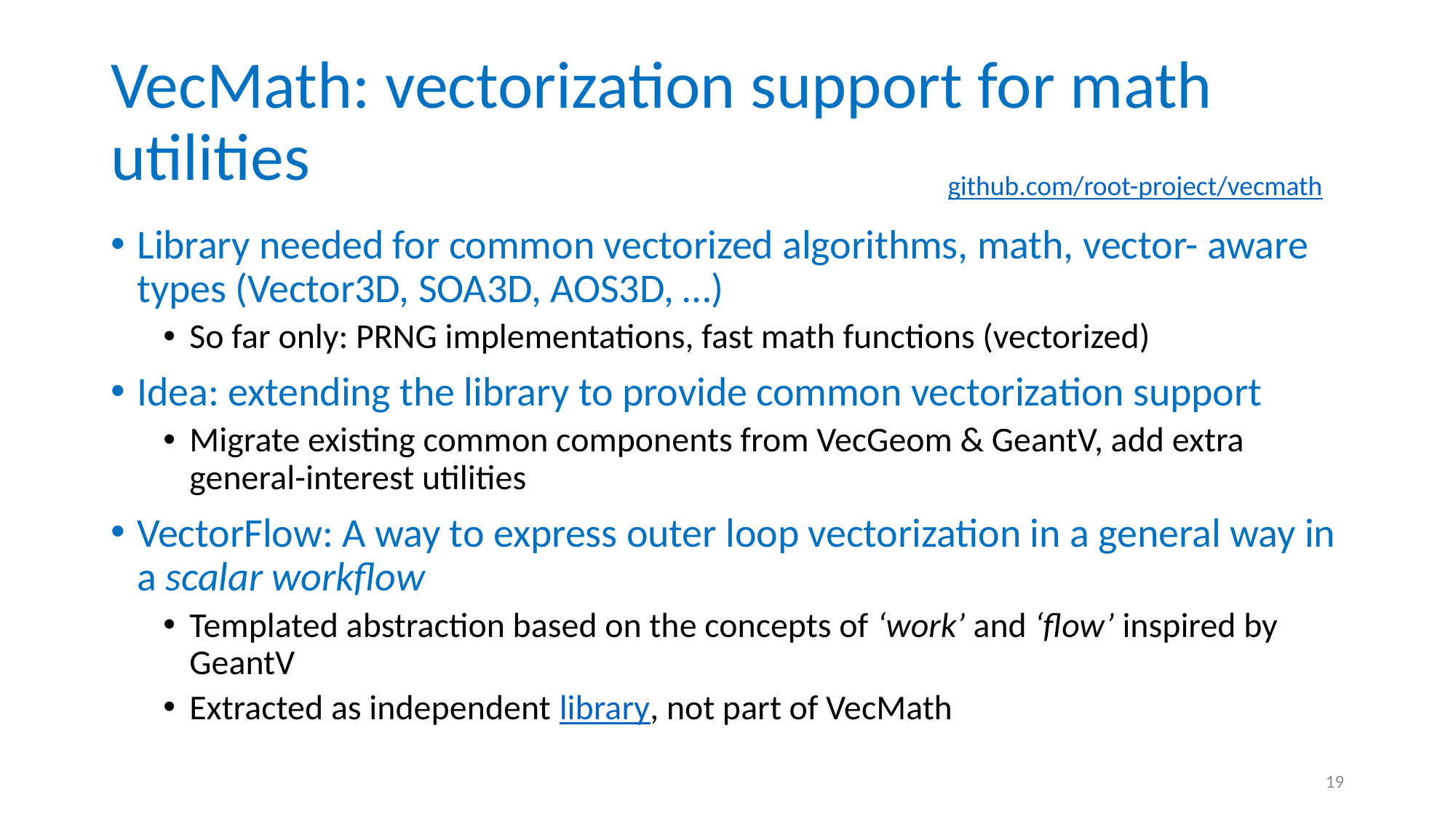

# VecMath: vectorization support for math utilities
github.com/root-project/vecmath
Library needed for common vectorized algorithms, math, vector- aware types (Vector3D, SOA3D, AOS3D, …)
So far only: PRNG implementations, fast math functions (vectorized)
Idea: extending the library to provide common vectorization support
Migrate existing common components from VecGeom & GeantV, add extra general-interest utilities
VectorFlow: A way to express outer loop vectorization in a general way in a scalar workflow
Templated abstraction based on the concepts of ‘work’ and ‘flow’ inspired by GeantV
Extracted as independent library, not part of VecMath

19